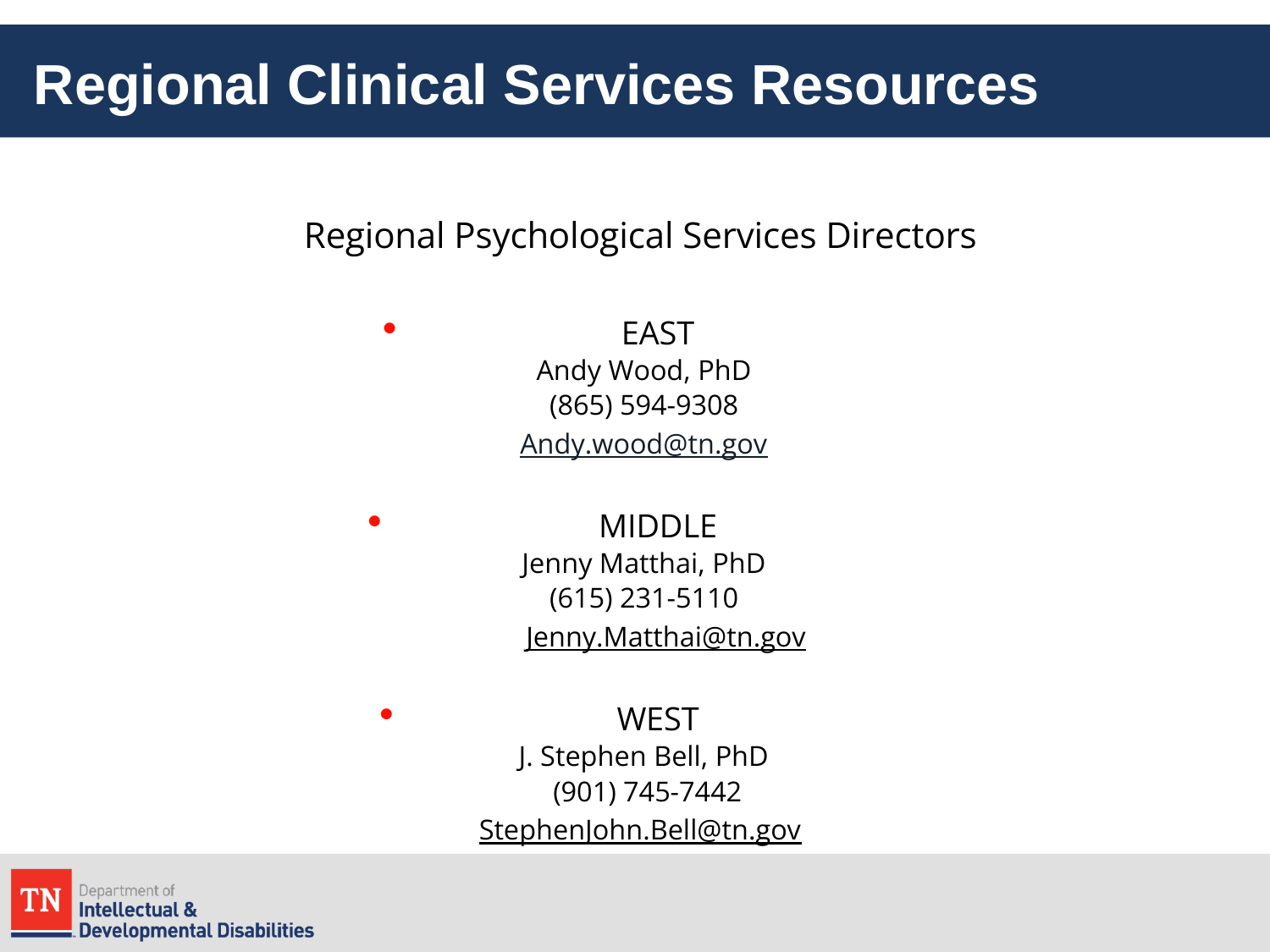

# Regional Clinical Services Resources

Regional Psychological Services Directors

EAST
Andy Wood, PhD
(865) 594-9308
Andy.wood@tn.gov

MIDDLE
Jenny Matthai, PhD
(615) 231-5110
Jenny.Matthai@tn.gov

WEST
J. Stephen Bell, PhD
 (901) 745-7442
StephenJohn.Bell@tn.gov